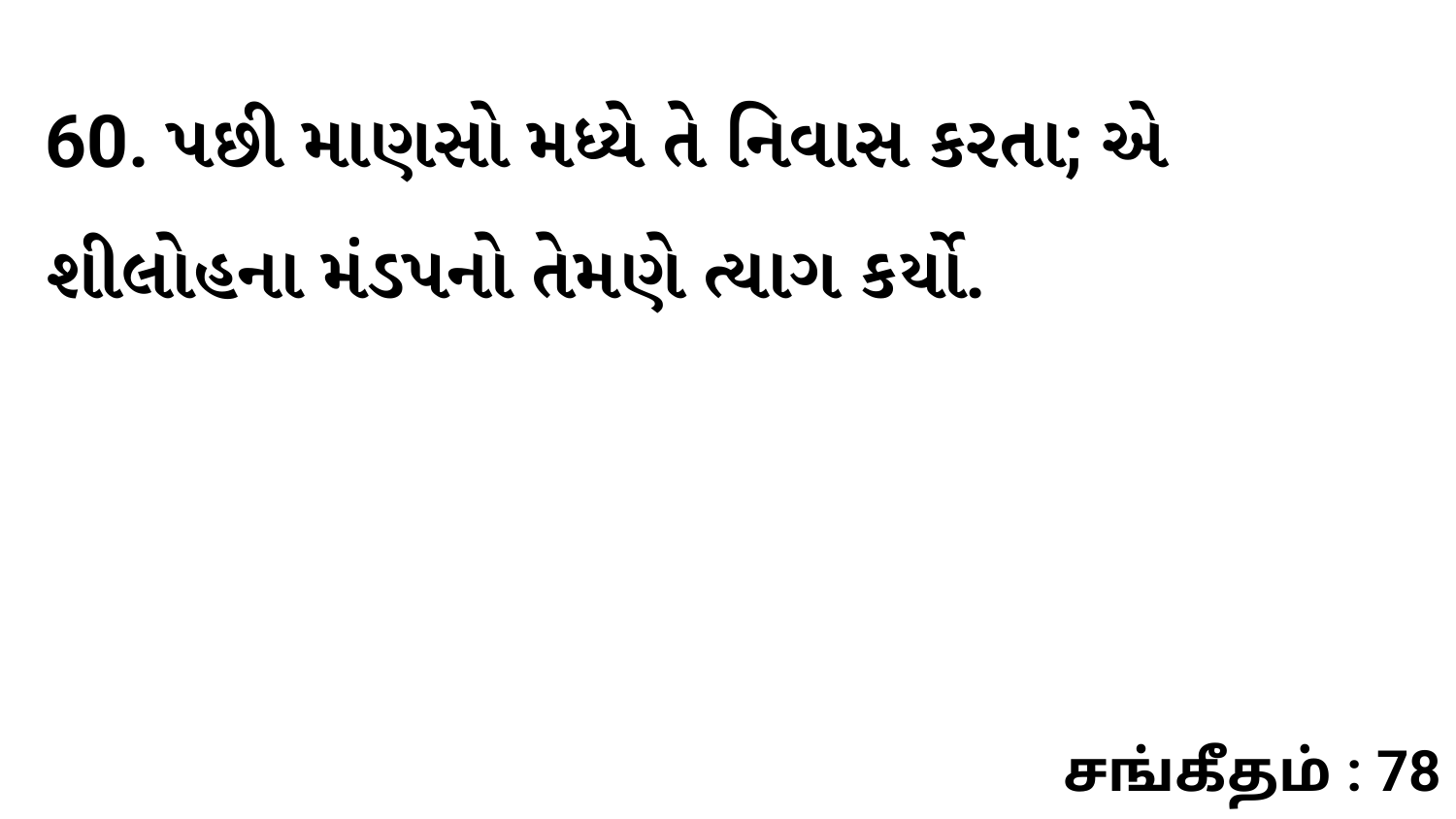

60. પછી માણસો મધ્યે તે નિવાસ કરતા; એ શીલોહના મંડપનો તેમણે ત્યાગ કર્યો.
சங்கீதம் : 78